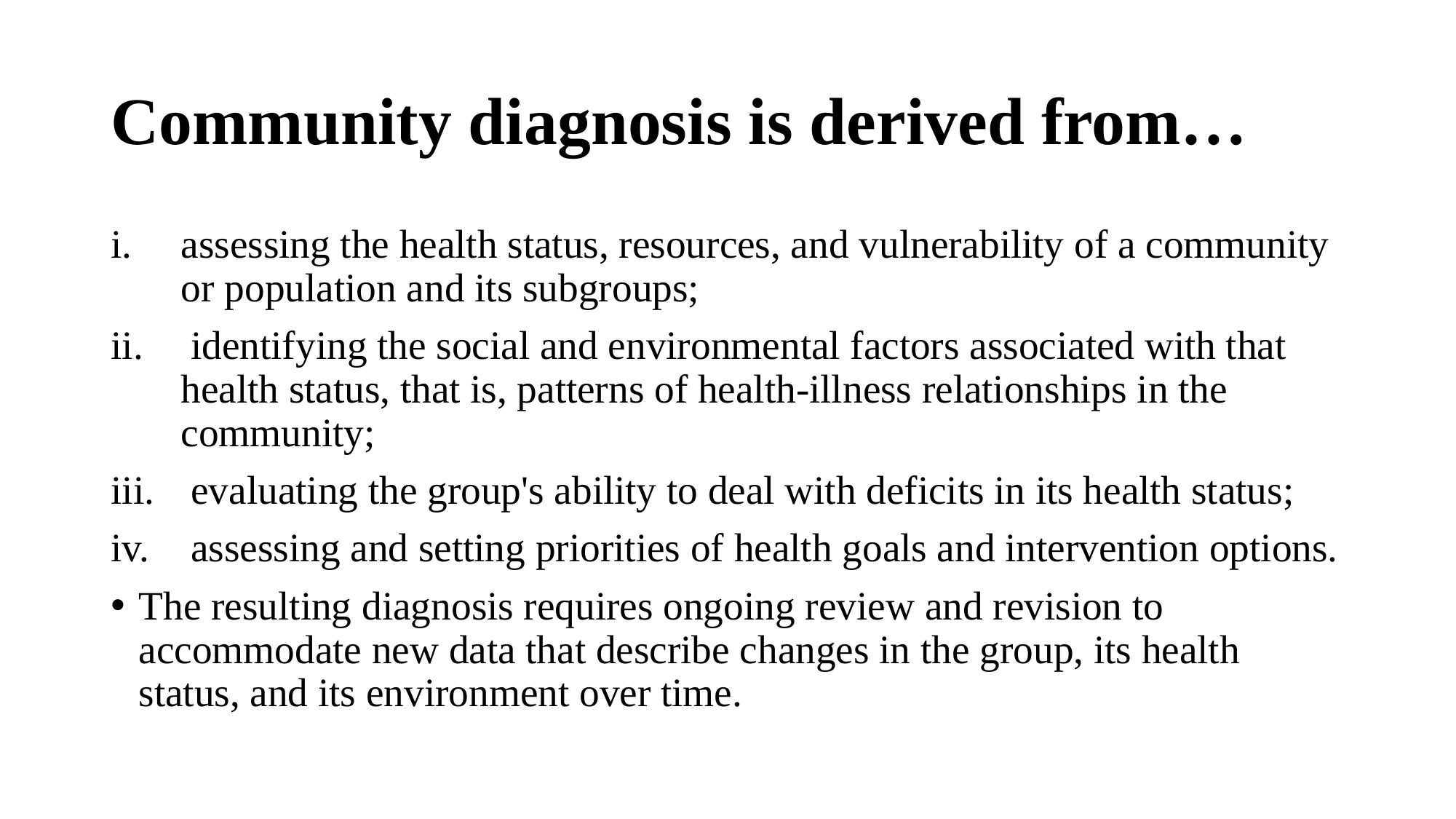

# Community diagnosis is derived from…
assessing the health status, resources, and vulnerability of a community or population and its subgroups;
 identifying the social and environmental factors associated with that health status, that is, patterns of health-illness relationships in the community;
 evaluating the group's ability to deal with deficits in its health status;
 assessing and setting priorities of health goals and intervention options.
The resulting diagnosis requires ongoing review and revision to accommodate new data that describe changes in the group, its health status, and its environment over time.